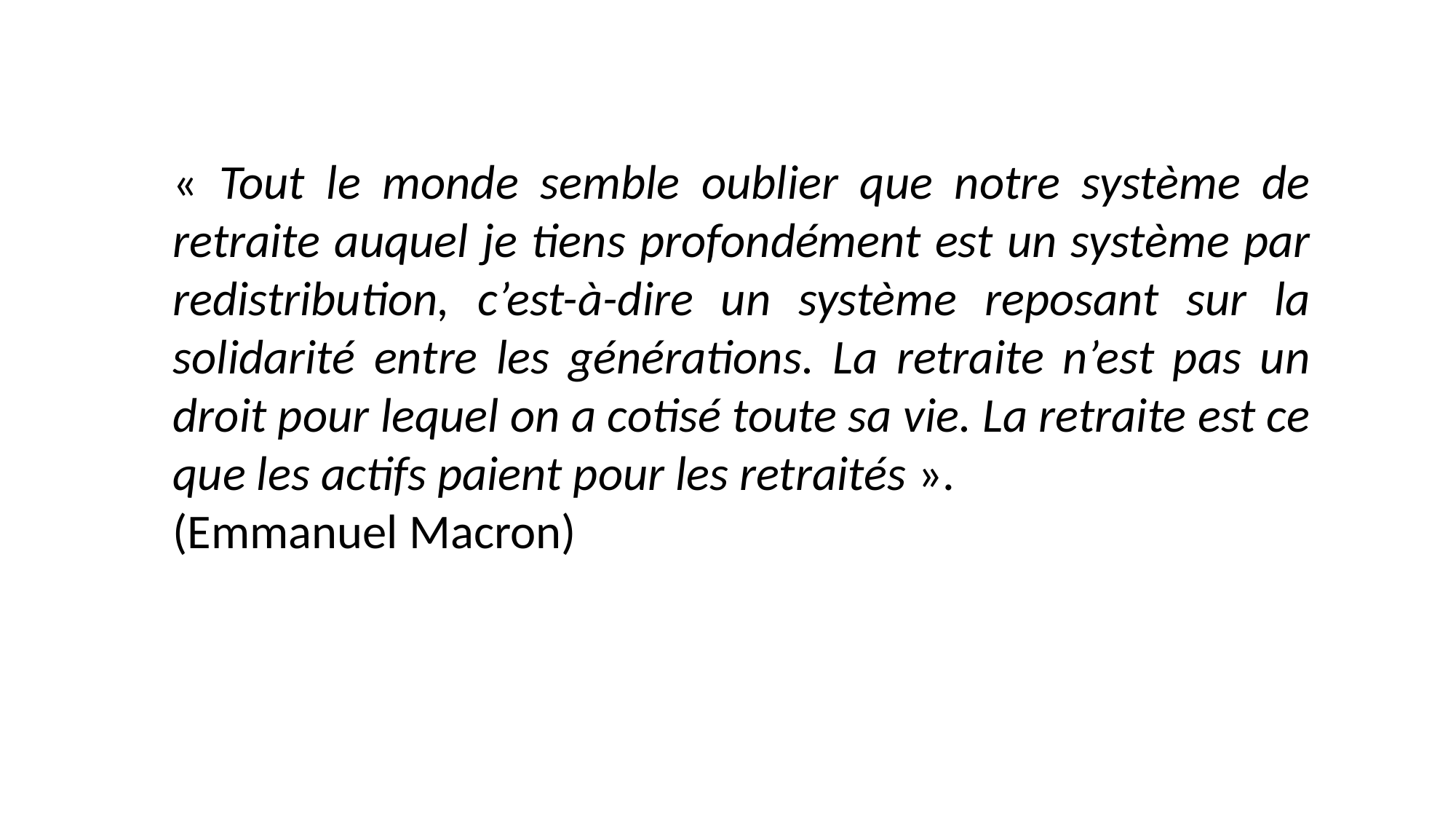

« Tout le monde semble oublier que notre système de retraite auquel je tiens profondément est un système par redistribution, c’est-à-dire un système reposant sur la solidarité entre les générations. La retraite n’est pas un droit pour lequel on a cotisé toute sa vie. La retraite est ce que les actifs paient pour les retraités ».
(Emmanuel Macron)